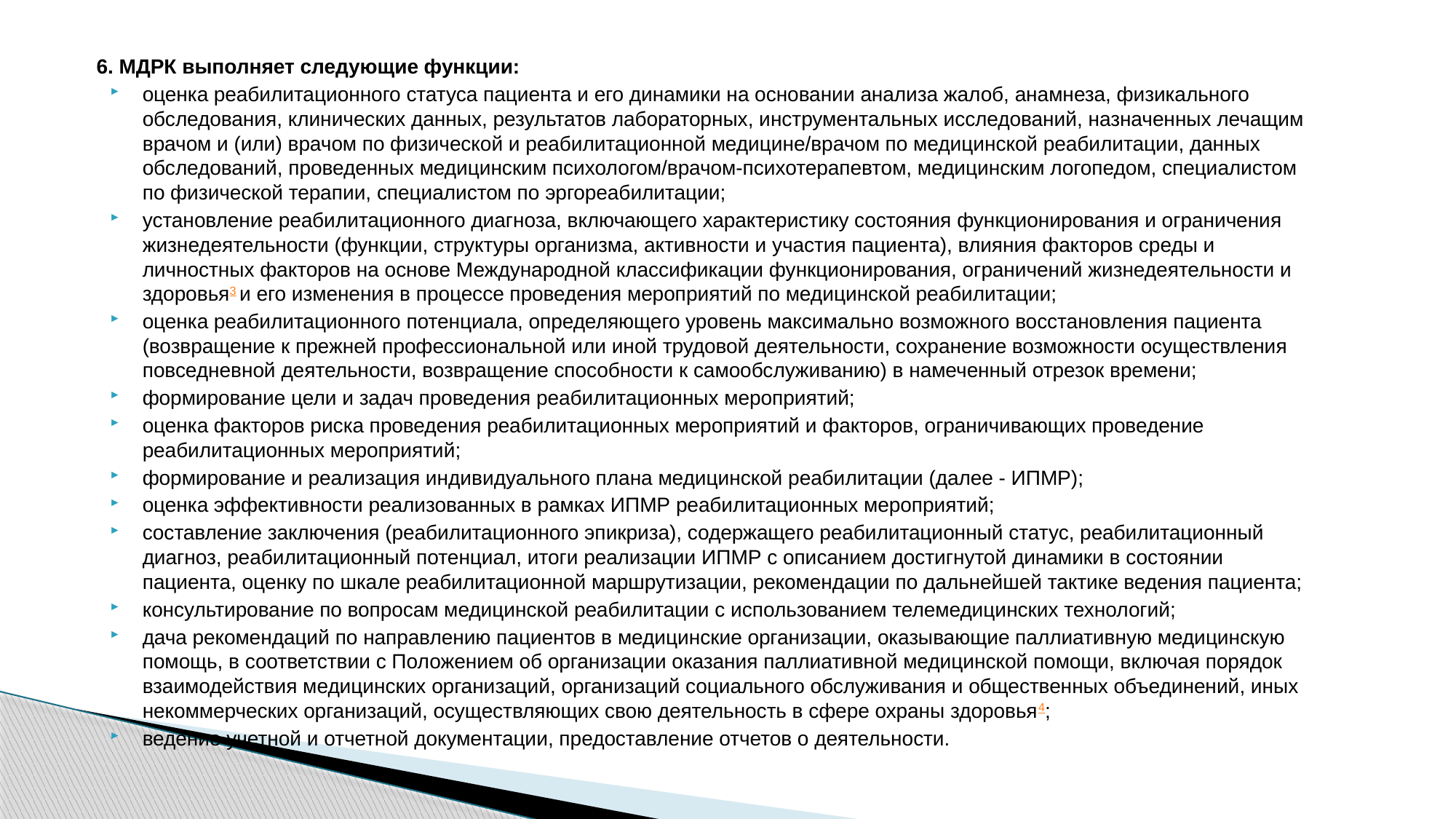

#
6. МДРК выполняет следующие функции:
оценка реабилитационного статуса пациента и его динамики на основании анализа жалоб, анамнеза, физикального обследования, клинических данных, результатов лабораторных, инструментальных исследований, назначенных лечащим врачом и (или) врачом по физической и реабилитационной медицине/врачом по медицинской реабилитации, данных обследований, проведенных медицинским психологом/врачом-психотерапевтом, медицинским логопедом, специалистом по физической терапии, специалистом по эргореабилитации;
установление реабилитационного диагноза, включающего характеристику состояния функционирования и ограничения жизнедеятельности (функции, структуры организма, активности и участия пациента), влияния факторов среды и личностных факторов на основе Международной классификации функционирования, ограничений жизнедеятельности и здоровья3 и его изменения в процессе проведения мероприятий по медицинской реабилитации;
оценка реабилитационного потенциала, определяющего уровень максимально возможного восстановления пациента (возвращение к прежней профессиональной или иной трудовой деятельности, сохранение возможности осуществления повседневной деятельности, возвращение способности к самообслуживанию) в намеченный отрезок времени;
формирование цели и задач проведения реабилитационных мероприятий;
оценка факторов риска проведения реабилитационных мероприятий и факторов, ограничивающих проведение реабилитационных мероприятий;
формирование и реализация индивидуального плана медицинской реабилитации (далее - ИПМР);
оценка эффективности реализованных в рамках ИПМР реабилитационных мероприятий;
составление заключения (реабилитационного эпикриза), содержащего реабилитационный статус, реабилитационный диагноз, реабилитационный потенциал, итоги реализации ИПМР с описанием достигнутой динамики в состоянии пациента, оценку по шкале реабилитационной маршрутизации, рекомендации по дальнейшей тактике ведения пациента;
консультирование по вопросам медицинской реабилитации с использованием телемедицинских технологий;
дача рекомендаций по направлению пациентов в медицинские организации, оказывающие паллиативную медицинскую помощь, в соответствии с Положением об организации оказания паллиативной медицинской помощи, включая порядок взаимодействия медицинских организаций, организаций социального обслуживания и общественных объединений, иных некоммерческих организаций, осуществляющих свою деятельность в сфере охраны здоровья4;
ведение учетной и отчетной документации, предоставление отчетов о деятельности.